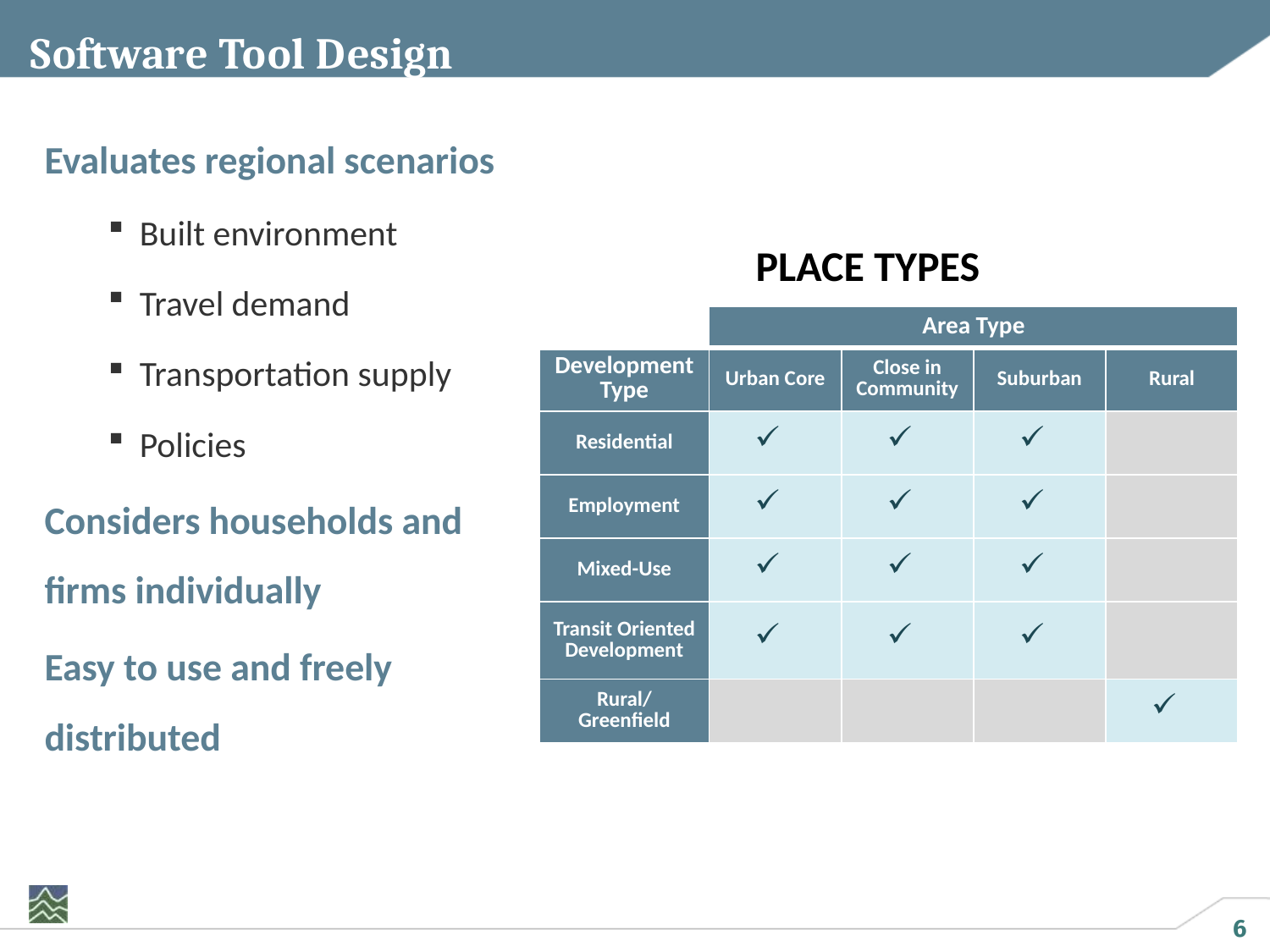

# Software Tool Design
Evaluates regional scenarios
Built environment
Travel demand
Transportation supply
Policies
Considers households and firms individually
Easy to use and freely distributed
PLACE TYPES
|  | Area Type |  |  |  |
| --- | --- | --- | --- | --- |
| Development Type | Urban Core | Close in Community | Suburban | Rural |
| Residential |  |  |  |  |
| Employment |  |  |  |  |
| Mixed-Use |  |  |  |  |
| Transit Oriented Development |  |  |  |  |
| Rural/ Greenfield |  |  |  |  |